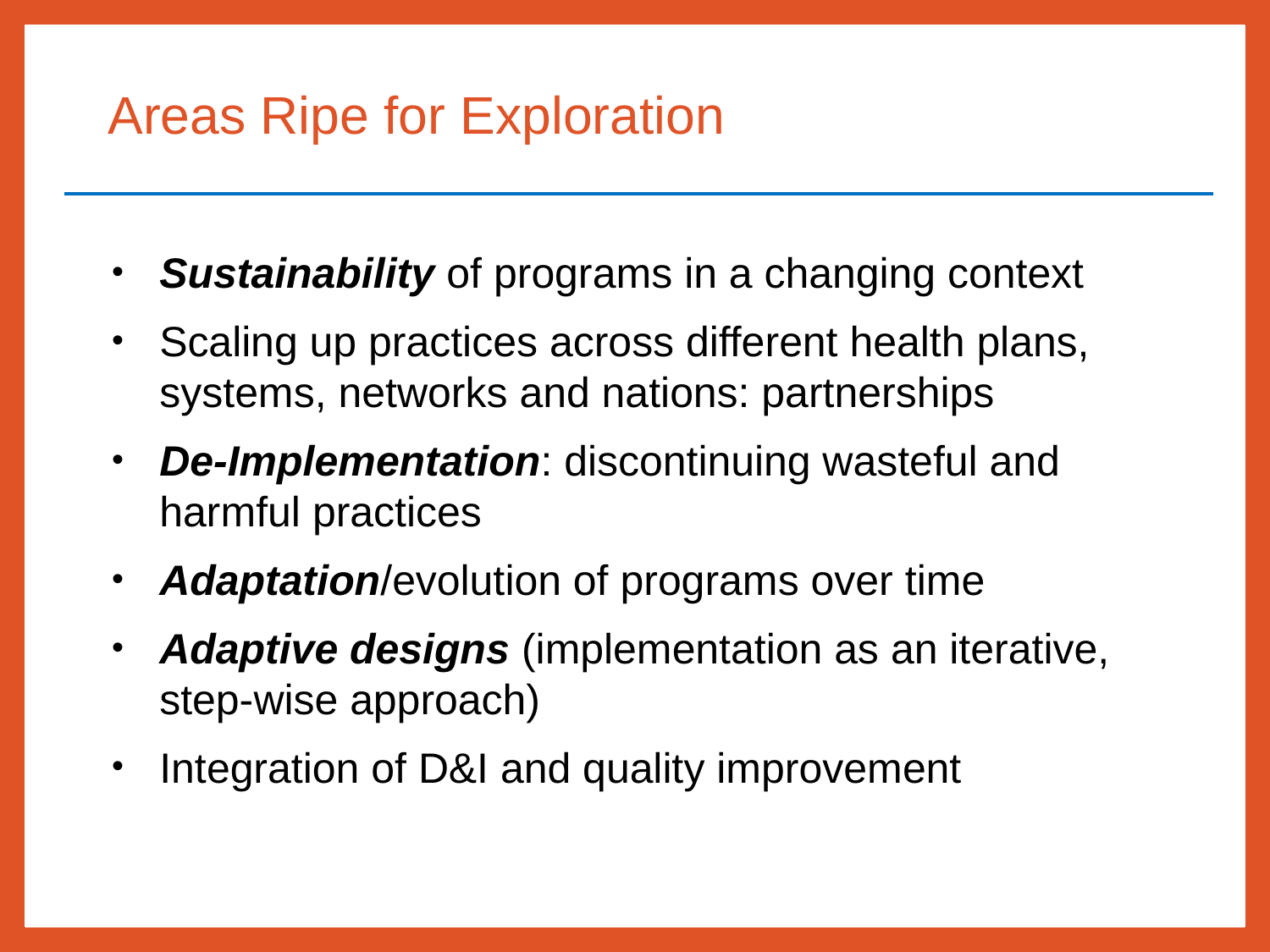

Areas Ripe for Exploration

Sustainability of programs in a changing context
Scaling up practices across different health plans, systems, networks and nations: partnerships
De-Implementation: discontinuing wasteful and harmful practices
Adaptation/evolution of programs over time
Adaptive designs (implementation as an iterative, step-wise approach)
Integration of D&I and quality improvement
Chambers D & Norton W. (2016). The Adaptome, American Journal of Preventive Medicine, 51(4 Suppl 2), S124-31.